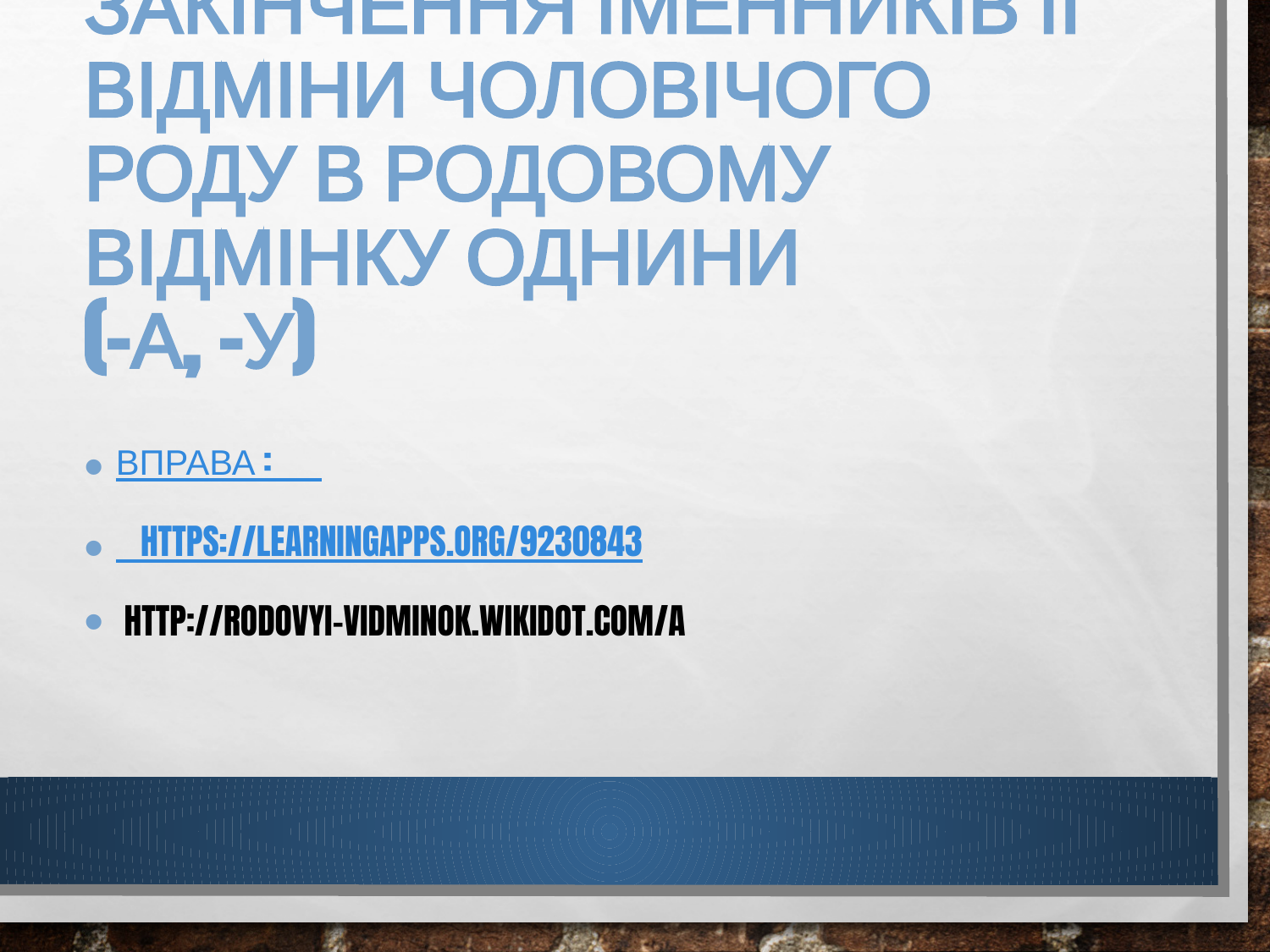

# Закінчення іменників ІІ відміни чоловічого роду в родовому відмінку однини (-а, -у)
Вправа :
   https://learningapps.org/9230843
 http://rodovyi-vidminok.wikidot.com/a